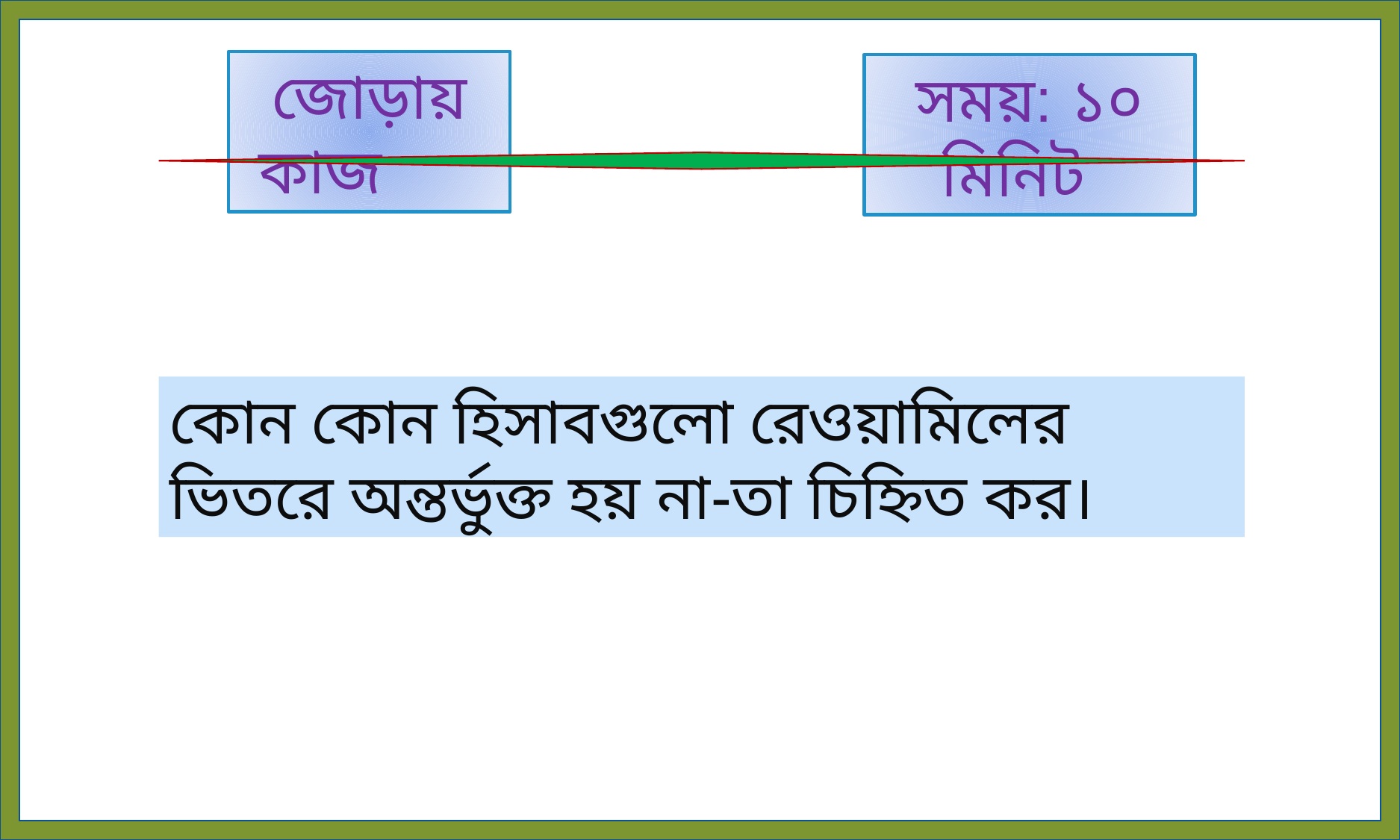

জোড়ায় কাজ
সময়: ১০ মিনিট

কোন কোন হিসাবগুলো রেওয়ামিলের ভিতরে অন্তর্ভুক্ত হয় না-তা চিহ্নিত কর।